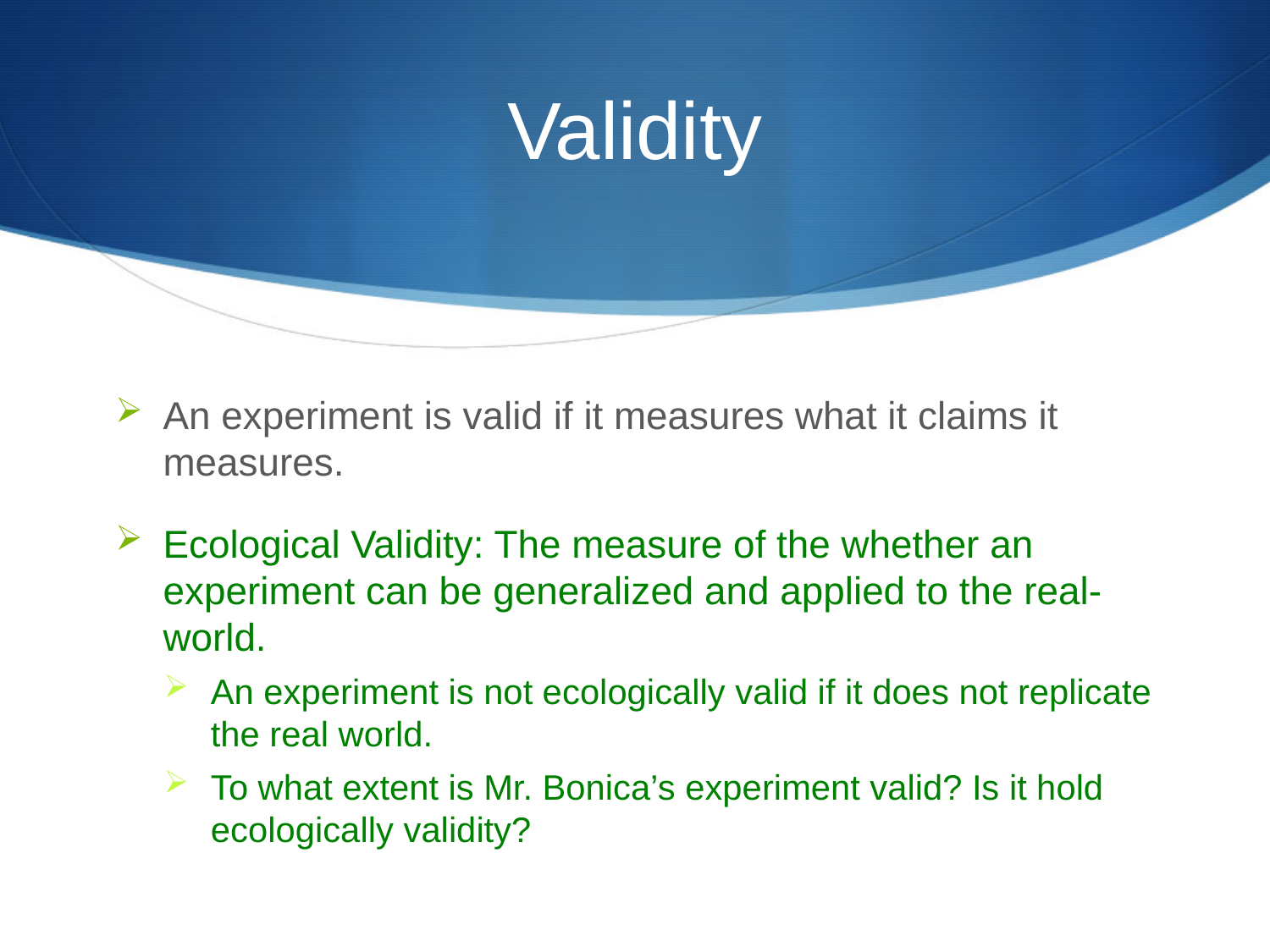

# Validity
An experiment is valid if it measures what it claims it measures.
Ecological Validity: The measure of the whether an experiment can be generalized and applied to the real-world.
An experiment is not ecologically valid if it does not replicate the real world.
To what extent is Mr. Bonica’s experiment valid? Is it hold ecologically validity?